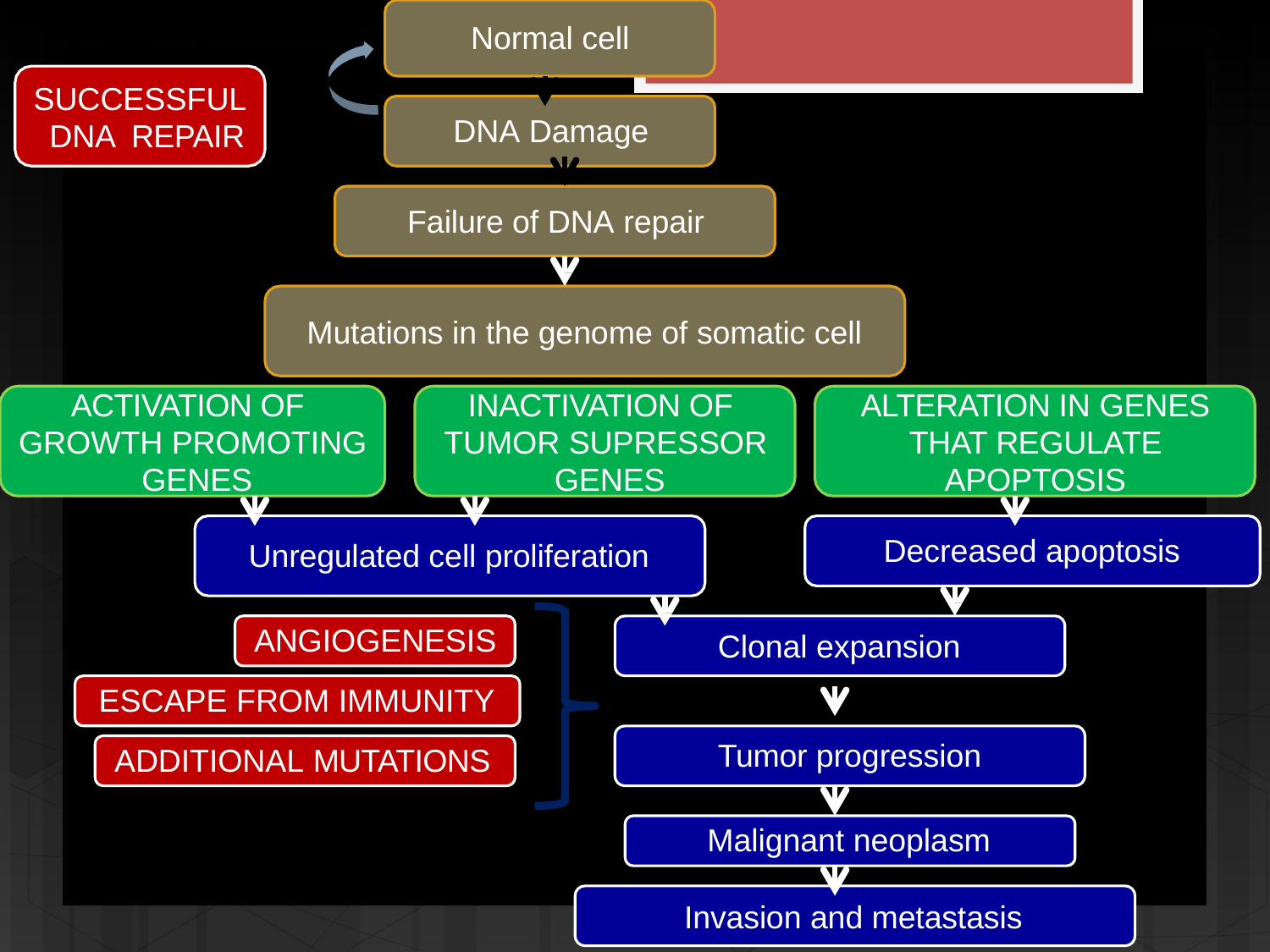

Normal cell

SUCCESSFUL  DNA REPAIR

DNA Damage

Failure of DNA repair

Mutations in the genome of somatic cell
ACTIVATION OF  GROWTH PROMOTING  GENES
INACTIVATION OF  TUMOR SUPRESSOR  GENES
ALTERATION IN GENES  THAT REGULATE  APOPTOSIS

Decreased apoptosis
Unregulated cell proliferation

ANGIOGENESIS
Clonal expansion

ESCAPE FROM IMMUNITY

Tumor progression

ADDITIONAL MUTATIONS

Malignant neoplasm

Invasion and metastasis